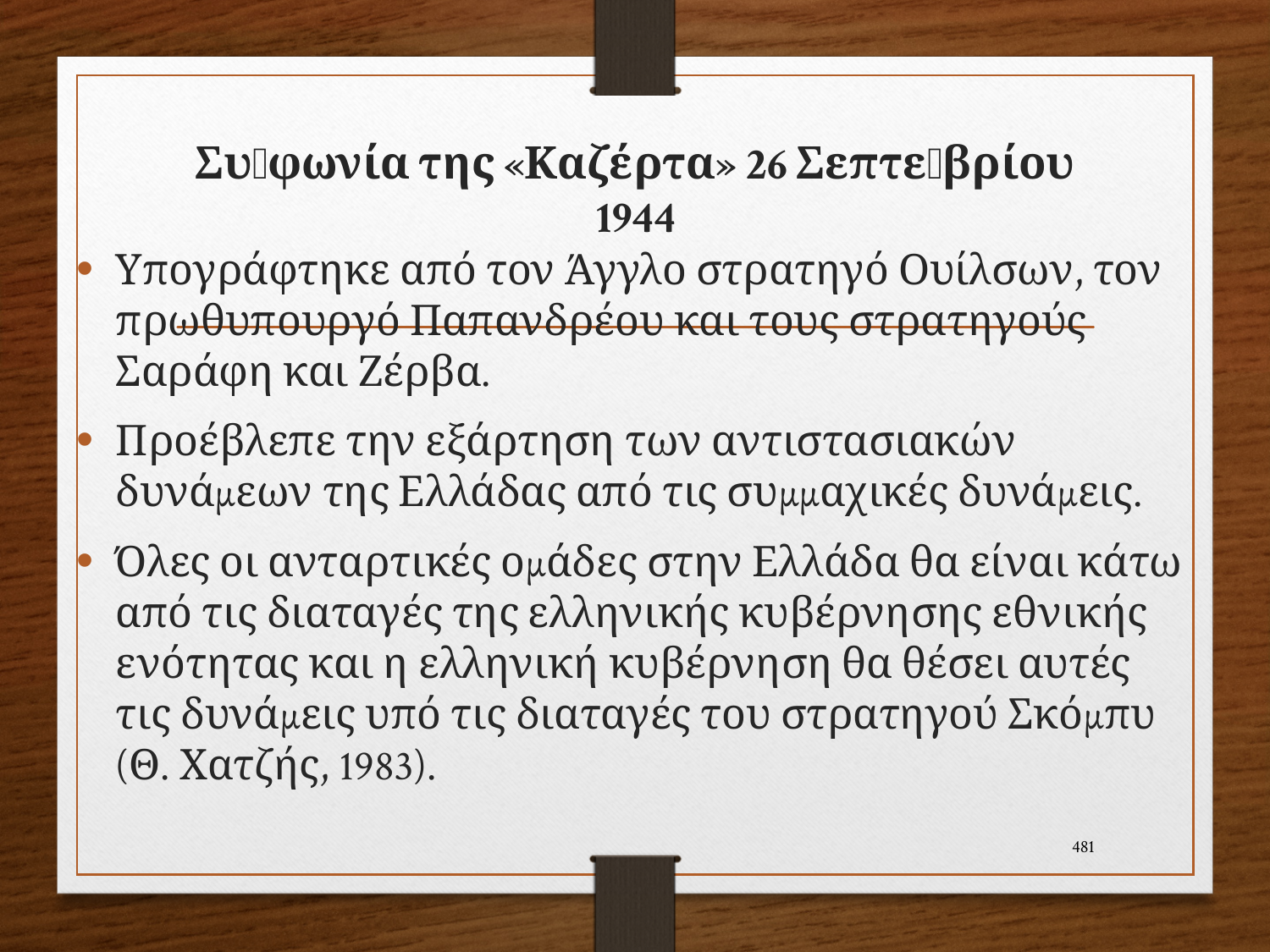

# Συμφωνία της «Καζέρτα» 26 Σεπτεμβρίου 1944

Υπογράφτηκε από τον Άγγλο στρατηγό Ουίλσων, τον πρωθυπουργό Παπανδρέου και τους στρατηγούς Σαράφη και Ζέρβα.
Προέβλεπε την εξάρτηση των αντιστασιακών δυνάμεων της Ελλάδας από τις συμμαχικές δυνάμεις.
Όλες οι ανταρτικές ομάδες στην Ελλάδα θα είναι κάτω από τις διαταγές της ελληνικής κυβέρνησης εθνικής ενότητας και η ελληνική κυβέρνηση θα θέσει αυτές τις δυνάμεις υπό τις διαταγές του στρατηγού Σκόμπυ (Θ. Χατζής, 1983).

481